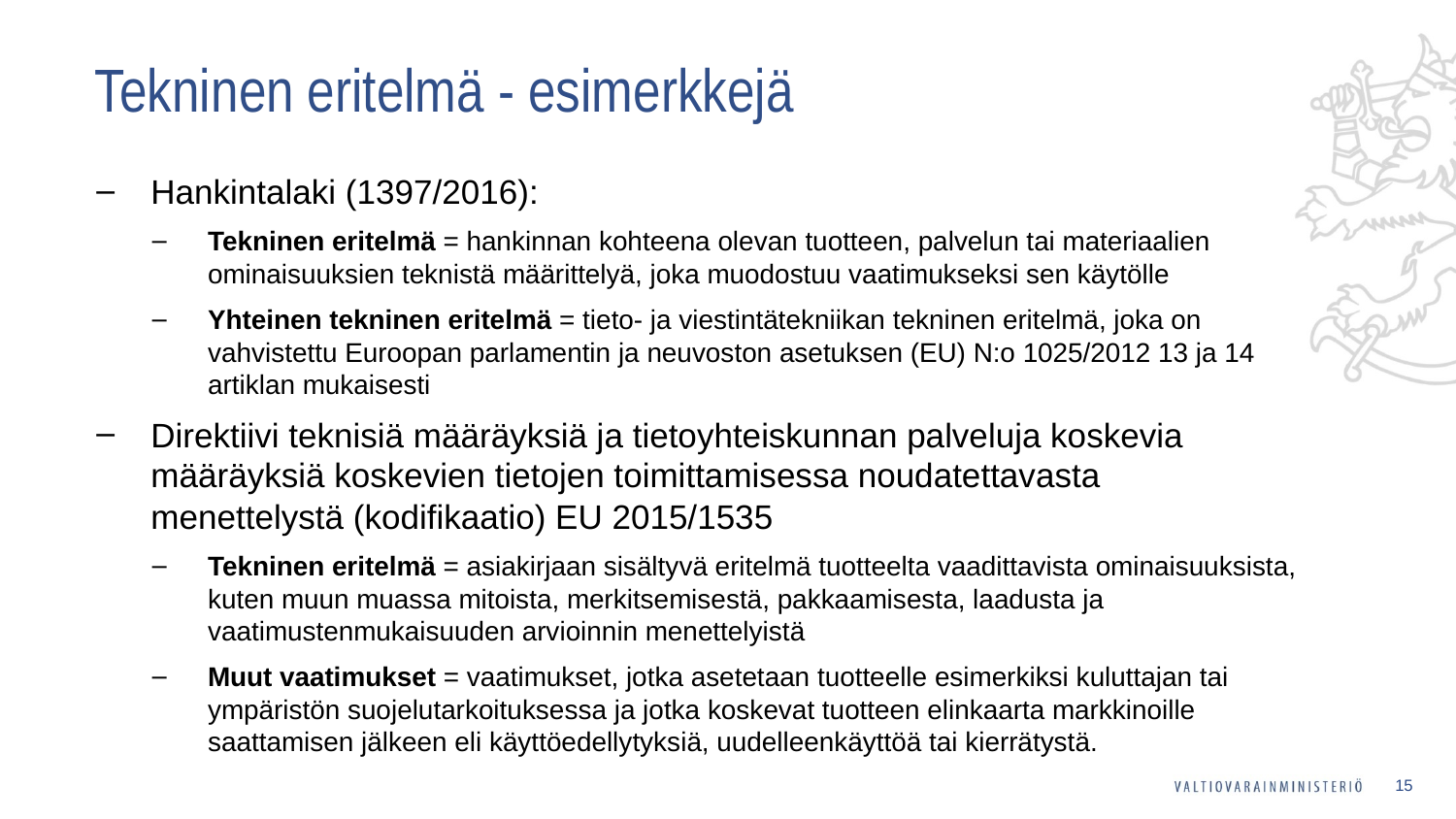

# Tekninen eritelmä - esimerkkejä
Hankintalaki (1397/2016):
Tekninen eritelmä = hankinnan kohteena olevan tuotteen, palvelun tai materiaalien ominaisuuksien teknistä määrittelyä, joka muodostuu vaatimukseksi sen käytölle
Yhteinen tekninen eritelmä = tieto- ja viestintätekniikan tekninen eritelmä, joka on vahvistettu Euroopan parlamentin ja neuvoston asetuksen (EU) N:o 1025/2012 13 ja 14 artiklan mukaisesti
Direktiivi teknisiä määräyksiä ja tietoyhteiskunnan palveluja koskevia määräyksiä koskevien tietojen toimittamisessa noudatettavasta menettelystä (kodifikaatio) EU 2015/1535
Tekninen eritelmä = asiakirjaan sisältyvä eritelmä tuotteelta vaadittavista ominaisuuksista, kuten muun muassa mitoista, merkitsemisestä, pakkaamisesta, laadusta ja vaatimustenmukaisuuden arvioinnin menettelyistä
Muut vaatimukset = vaatimukset, jotka asetetaan tuotteelle esimerkiksi kuluttajan tai ympäristön suojelutarkoituksessa ja jotka koskevat tuotteen elinkaarta markkinoille saattamisen jälkeen eli käyttöedellytyksiä, uudelleenkäyttöä tai kierrätystä.
15